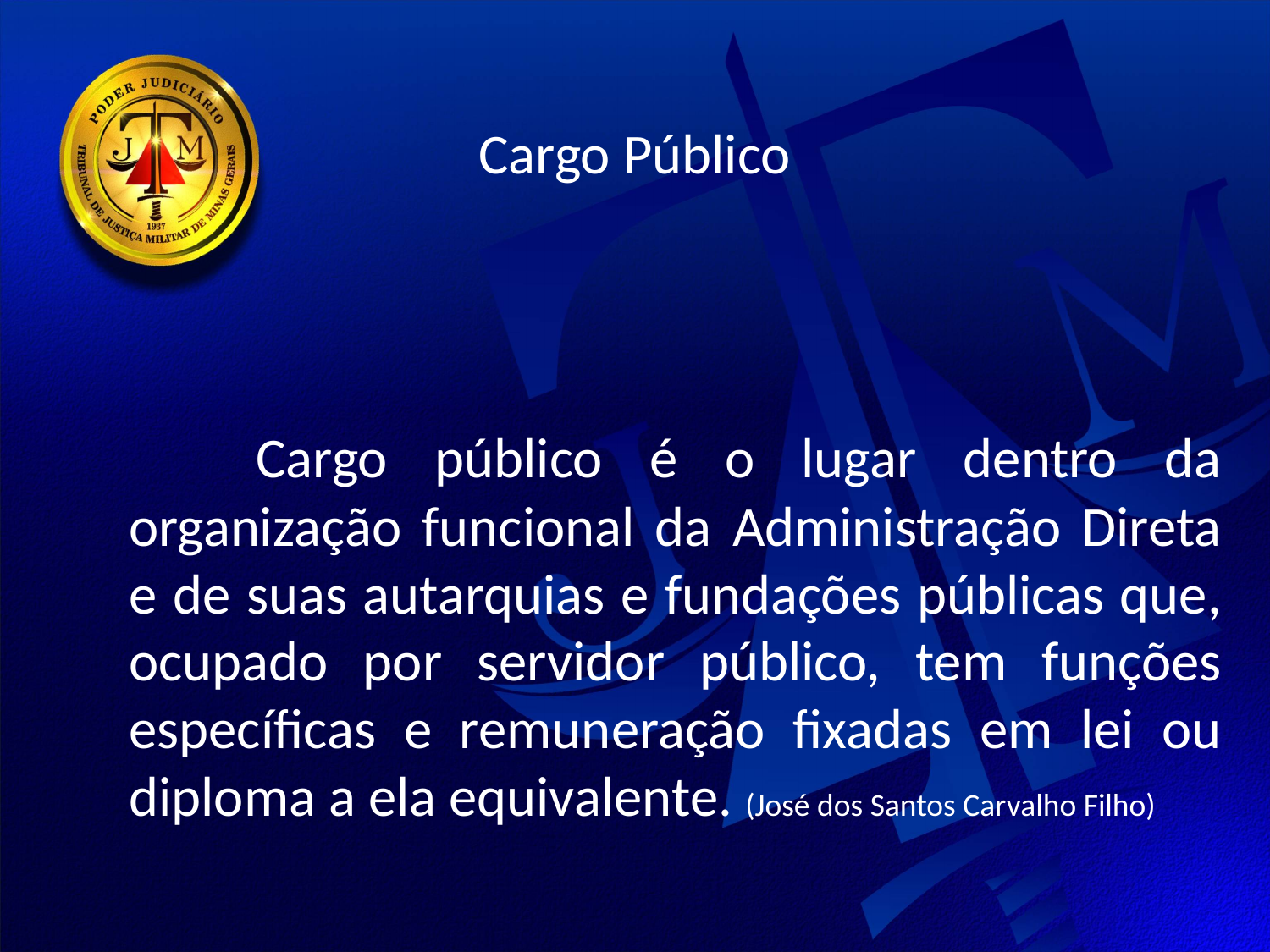

Cargo Público

	Cargo público é o lugar dentro da organização funcional da Administração Direta e de suas autarquias e fundações públicas que, ocupado por servidor público, tem funções específicas e remuneração fixadas em lei ou diploma a ela equivalente. (José dos Santos Carvalho Filho)